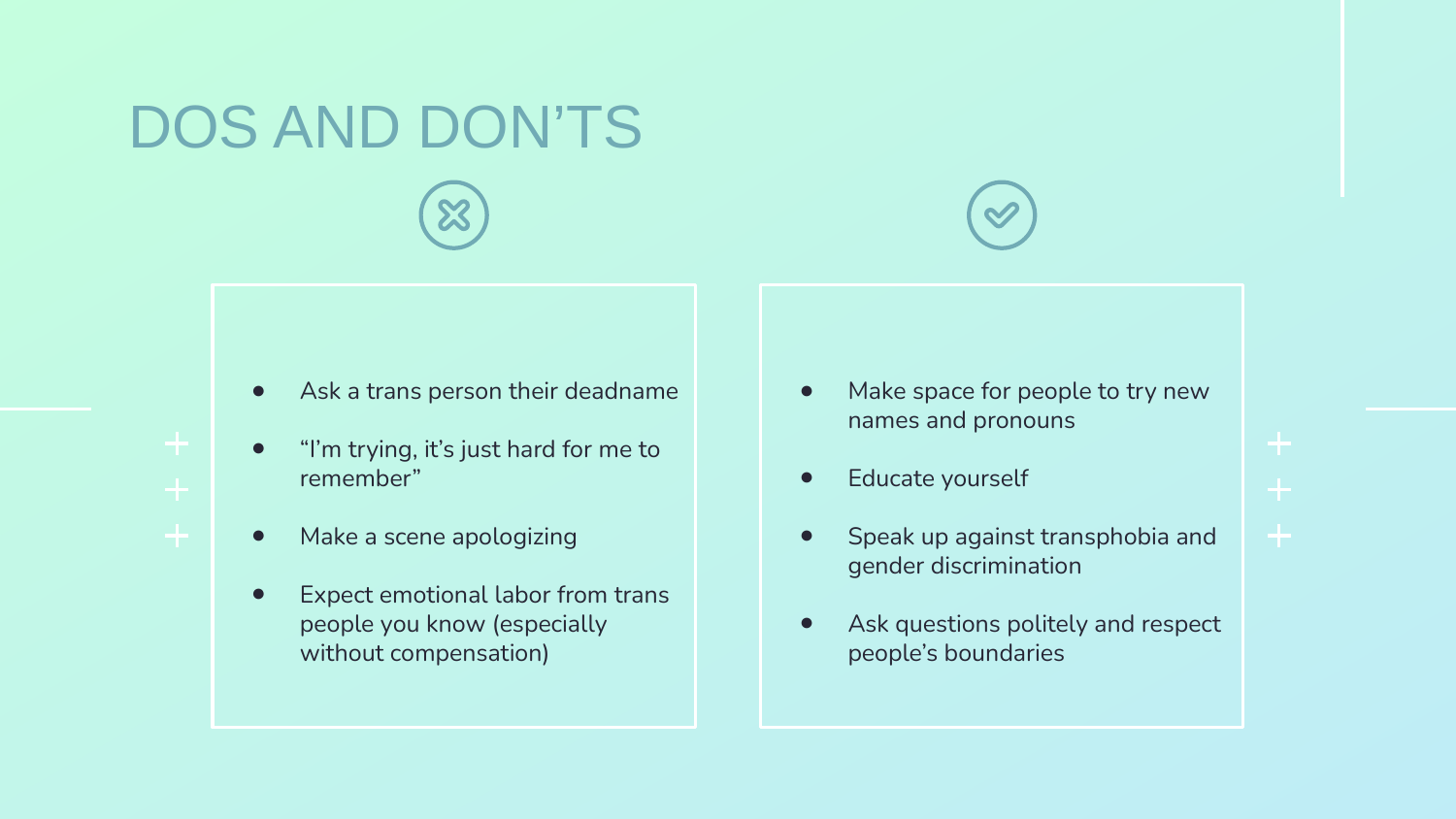

# DOS AND DON’TS

Ask a trans person their deadname
“I’m trying, it’s just hard for me to remember”
Make a scene apologizing
Expect emotional labor from trans people you know (especially without compensation)
Make space for people to try new names and pronouns
Educate yourself
Speak up against transphobia and gender discrimination
Ask questions politely and respect people’s boundaries